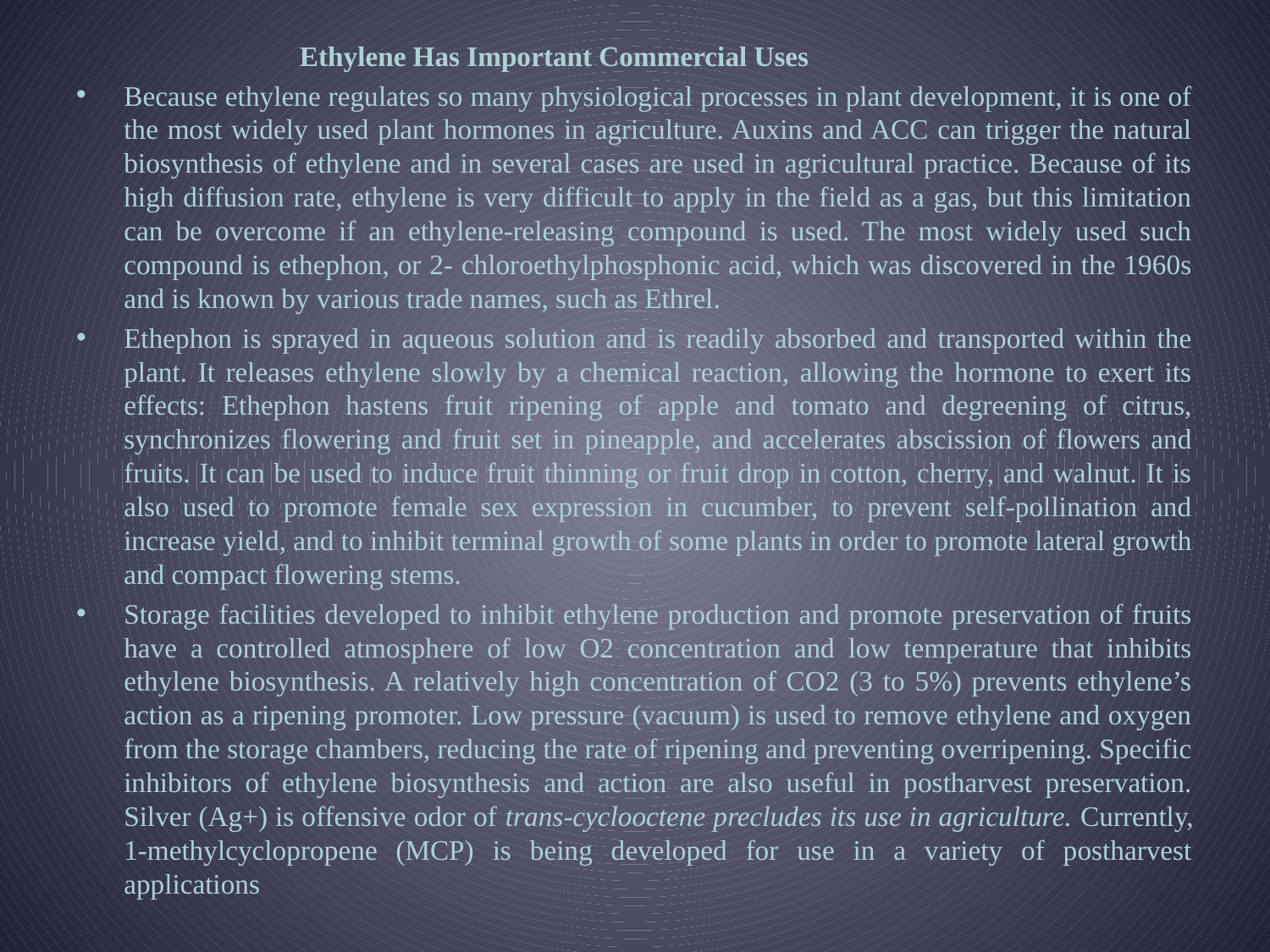

Ethylene Has Important Commercial Uses
Because ethylene regulates so many physiological processes in plant development, it is one of the most widely used plant hormones in agriculture. Auxins and ACC can trigger the natural biosynthesis of ethylene and in several cases are used in agricultural practice. Because of its high diffusion rate, ethylene is very difficult to apply in the field as a gas, but this limitation can be overcome if an ethylene-releasing compound is used. The most widely used such compound is ethephon, or 2- chloroethylphosphonic acid, which was discovered in the 1960s and is known by various trade names, such as Ethrel.
Ethephon is sprayed in aqueous solution and is readily absorbed and transported within the plant. It releases ethylene slowly by a chemical reaction, allowing the hormone to exert its effects: Ethephon hastens fruit ripening of apple and tomato and degreening of citrus, synchronizes flowering and fruit set in pineapple, and accelerates abscission of flowers and fruits. It can be used to induce fruit thinning or fruit drop in cotton, cherry, and walnut. It is also used to promote female sex expression in cucumber, to prevent self-pollination and increase yield, and to inhibit terminal growth of some plants in order to promote lateral growth and compact flowering stems.
Storage facilities developed to inhibit ethylene production and promote preservation of fruits have a controlled atmosphere of low O2 concentration and low temperature that inhibits ethylene biosynthesis. A relatively high concentration of CO2 (3 to 5%) prevents ethylene’s action as a ripening promoter. Low pressure (vacuum) is used to remove ethylene and oxygen from the storage chambers, reducing the rate of ripening and preventing overripening. Specific inhibitors of ethylene biosynthesis and action are also useful in postharvest preservation. Silver (Ag+) is offensive odor of trans-cyclooctene precludes its use in agriculture. Currently, 1-methylcyclopropene (MCP) is being developed for use in a variety of postharvest applications